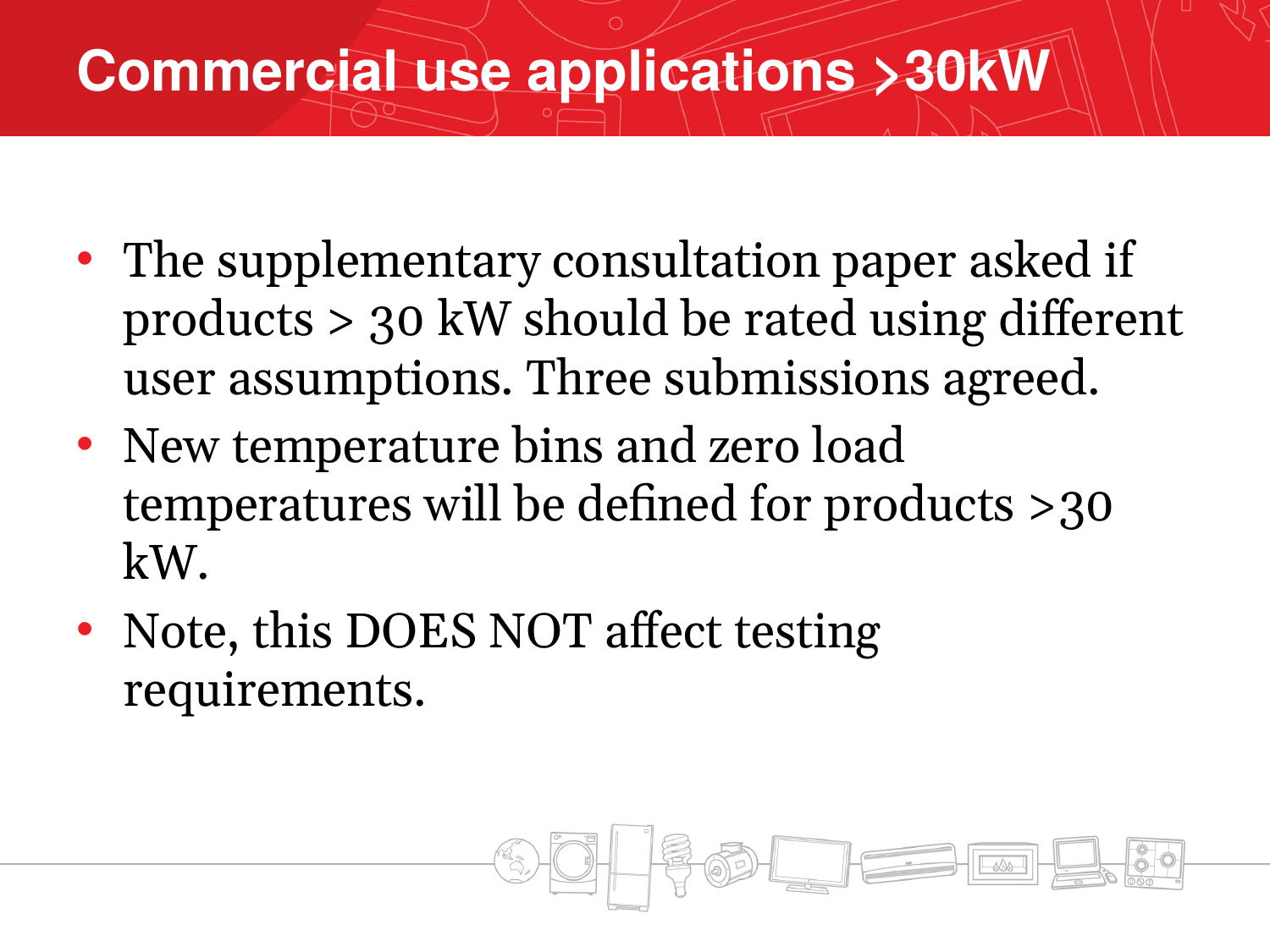

# Commercial use applications >30kW
The supplementary consultation paper asked if products > 30 kW should be rated using different user assumptions. Three submissions agreed.
New temperature bins and zero load temperatures will be defined for products >30 kW.
Note, this DOES NOT affect testing requirements.